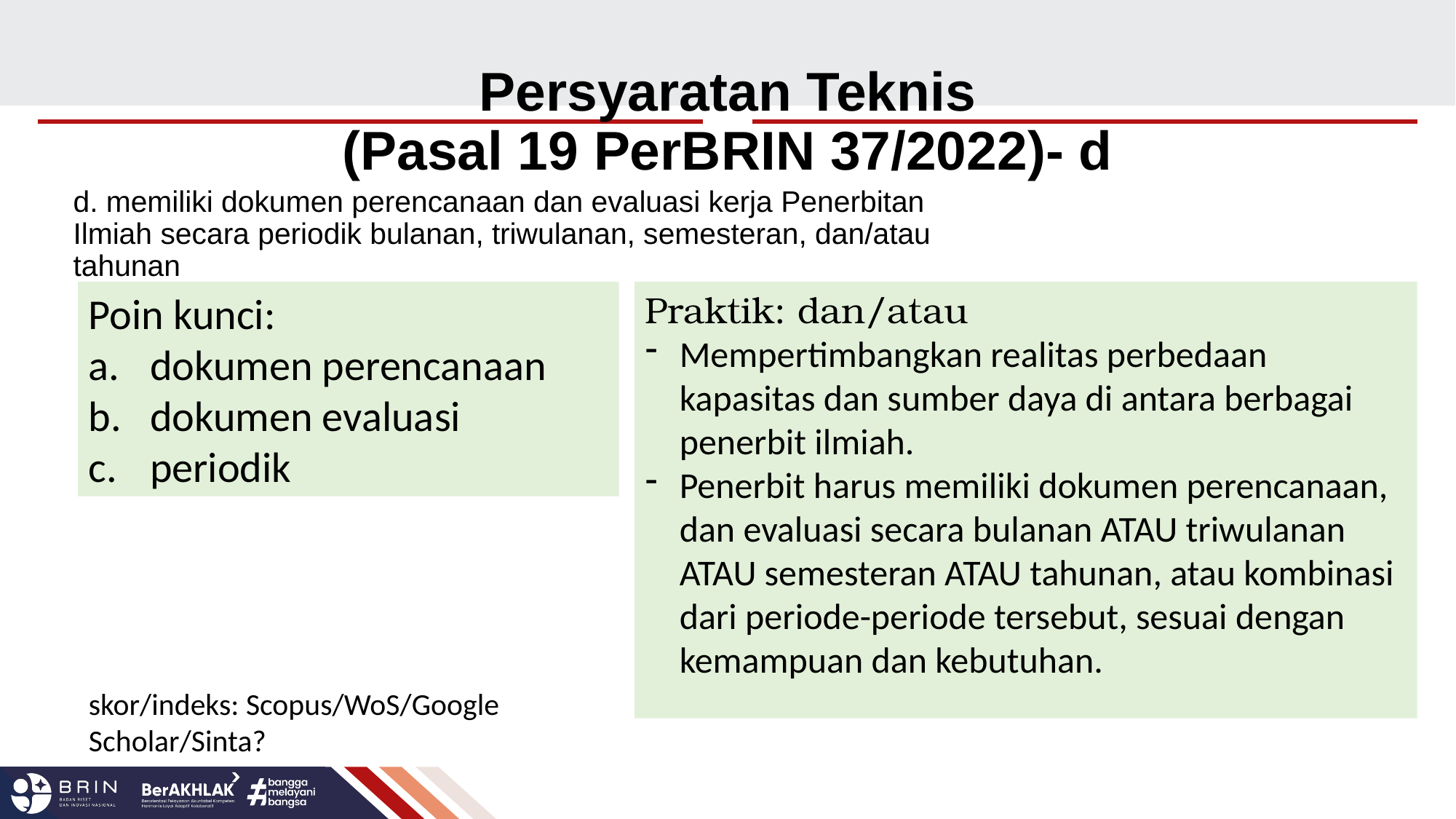

# Persyaratan Teknis (Pasal 19 PerBRIN 37/2022)- d
d. memiliki dokumen perencanaan dan evaluasi kerja Penerbitan Ilmiah secara periodik bulanan, triwulanan, semesteran, dan/atau tahunan

Poin kunci:
dokumen perencanaan
dokumen evaluasi
periodik
Praktik: dan/atau
Mempertimbangkan realitas perbedaan kapasitas dan sumber daya di antara berbagai penerbit ilmiah.
Penerbit harus memiliki dokumen perencanaan,  dan evaluasi secara bulanan ATAU triwulanan ATAU semesteran ATAU tahunan, atau kombinasi dari periode-periode tersebut, sesuai dengan kemampuan dan kebutuhan.

skor/indeks: Scopus/WoS/Google Scholar/Sinta?